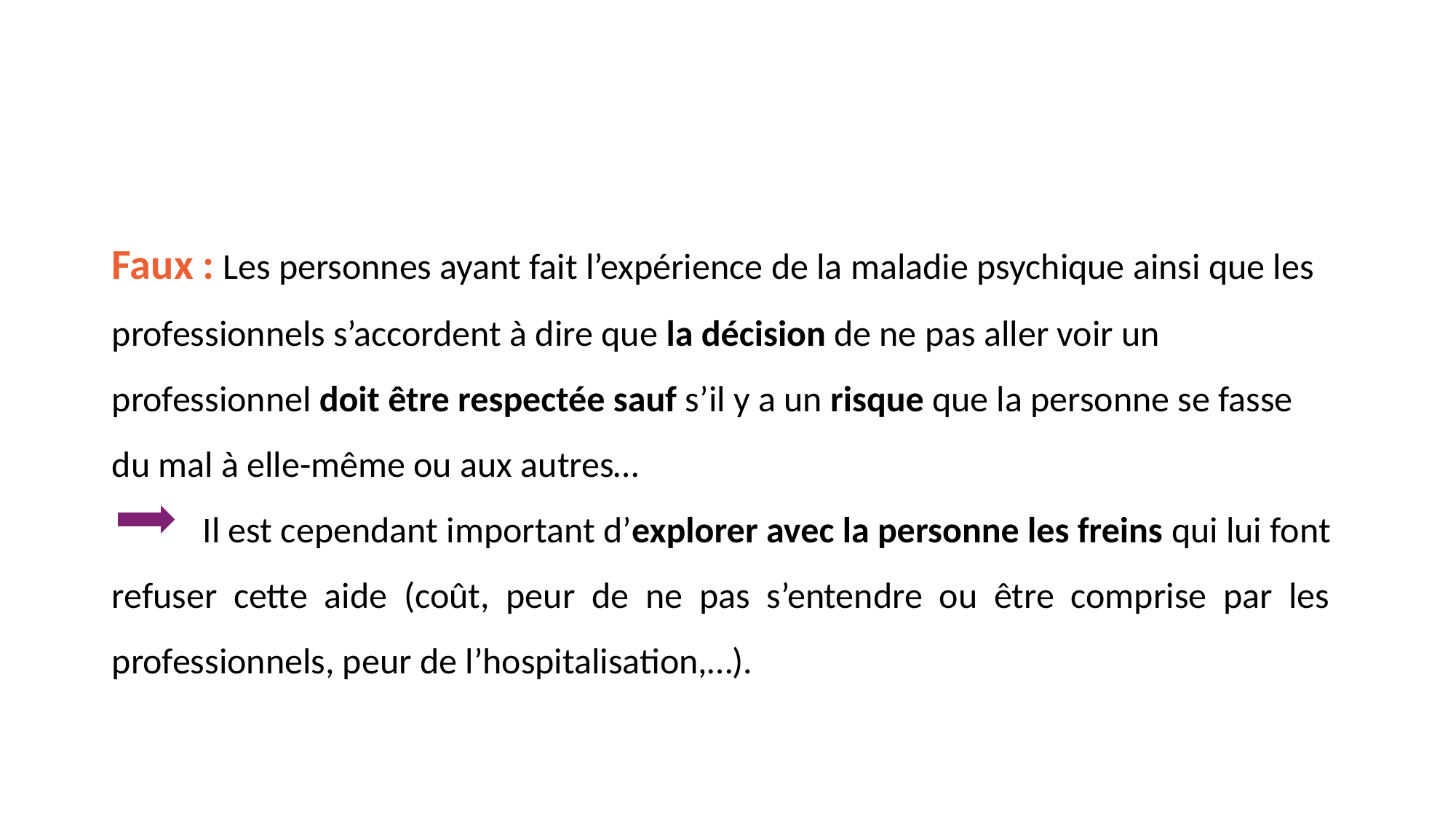

Faux : Les personnes ayant fait l’expérience de la maladie psychique ainsi que les professionnels s’accordent à dire que la décision de ne pas aller voir un professionnel doit être respectée sauf s’il y a un risque que la personne se fasse du mal à elle-même ou aux autres…
           Il est cependant important d’explorer avec la personne les freins qui lui font refuser cette aide (coût, peur de ne pas s’entendre ou être comprise par les professionnels, peur de l’hospitalisation,…).